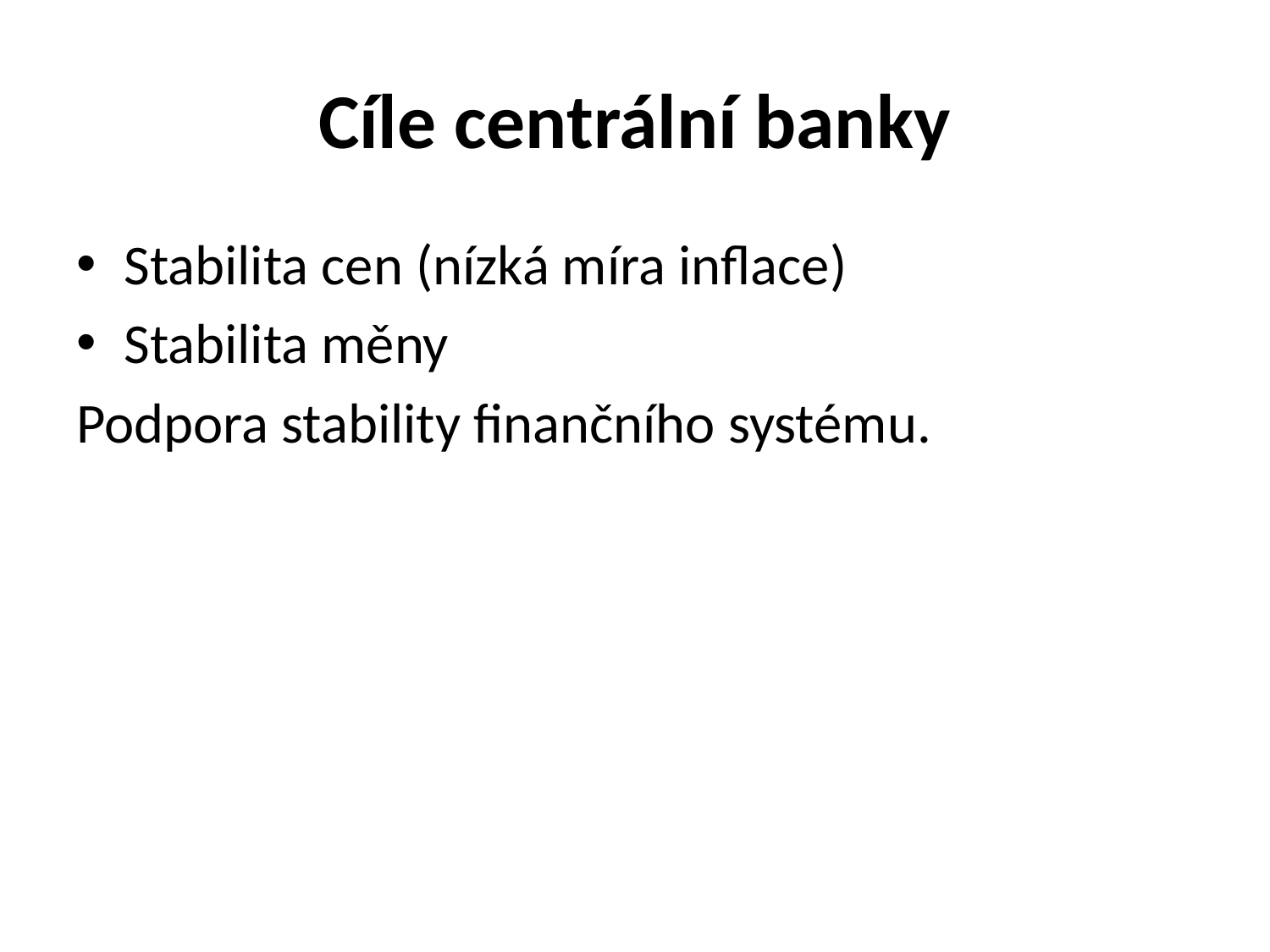

# Cíle centrální banky
Stabilita cen (nízká míra inflace)
Stabilita měny
Podpora stability finančního systému.